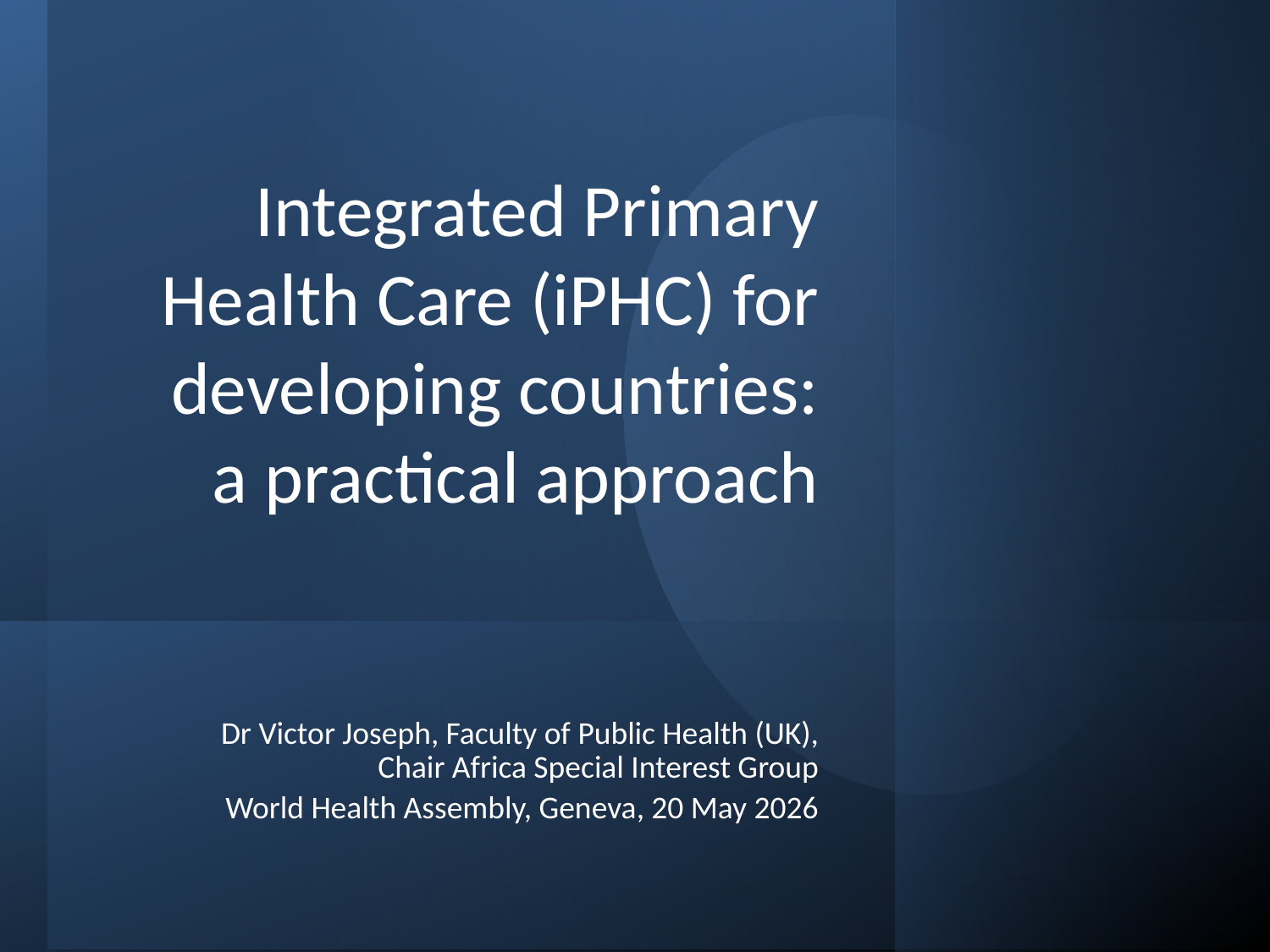

# Integrated Primary Health Care (iPHC) for developing countries: a practical approach

Dr Victor Joseph, Faculty of Public Health (UK), Chair Africa Special Interest Group
World Health Assembly, Geneva, 20 May 2026